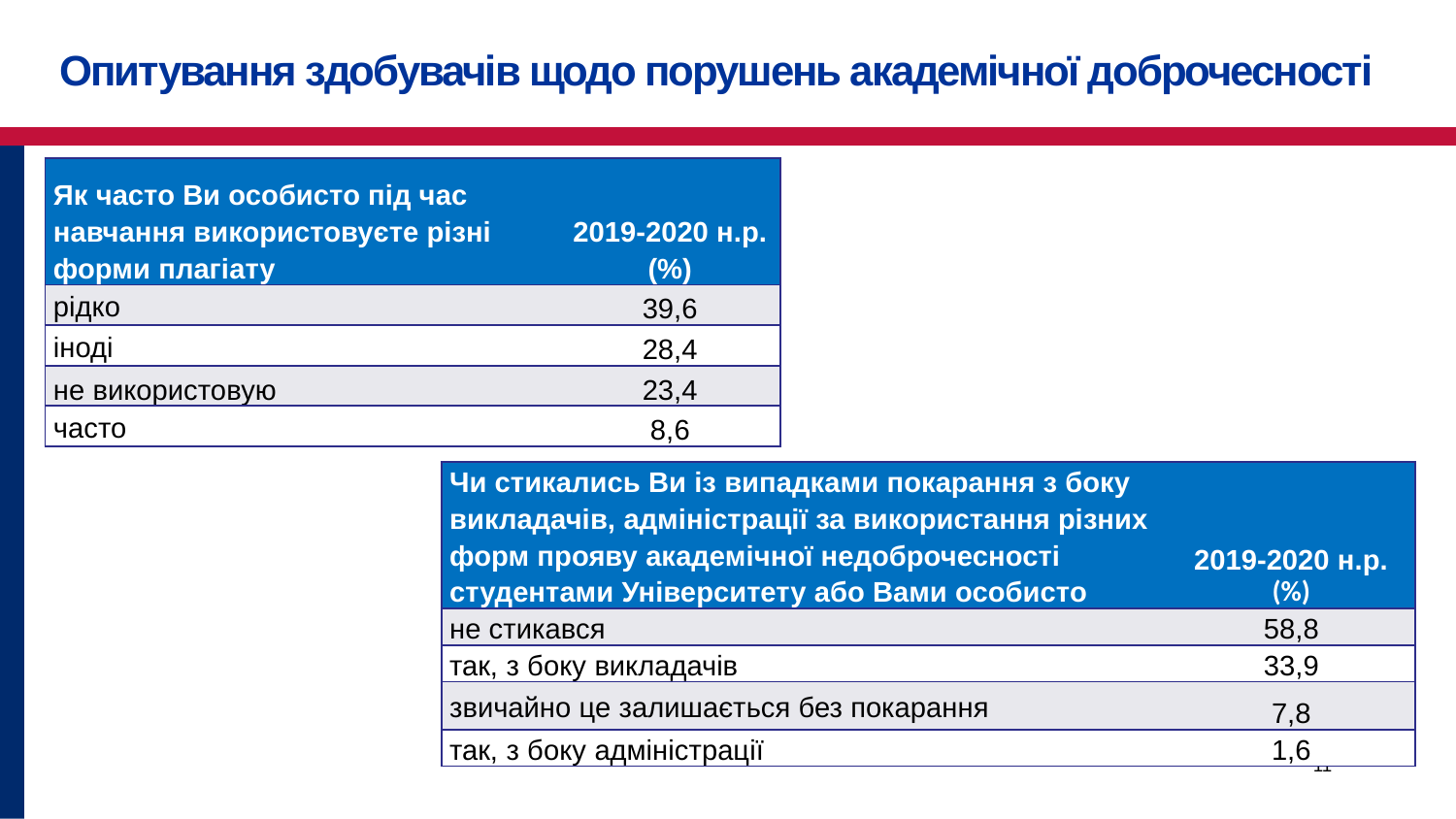

# Опитування здобувачів щодо порушень академічної доброчесності
| Як часто Ви особисто під час навчання використовуєте різні форми плагіату | 2019-2020 н.р. (%) |
| --- | --- |
| рідко | 39,6 |
| іноді | 28,4 |
| не використовую | 23,4 |
| часто | 8,6 |
| Чи стикались Ви із випадками покарання з боку викладачів, адміністрації за використання різних форм прояву академічної недоброчесності студентами Університету або Вами особисто | 2019-2020 н.р. (%) |
| --- | --- |
| не стикався | 58,8 |
| так, з боку викладачів | 33,9 |
| звичайно це залишається без покарання | 7,8 |
| так, з боку адміністрації | 1,6 |
11